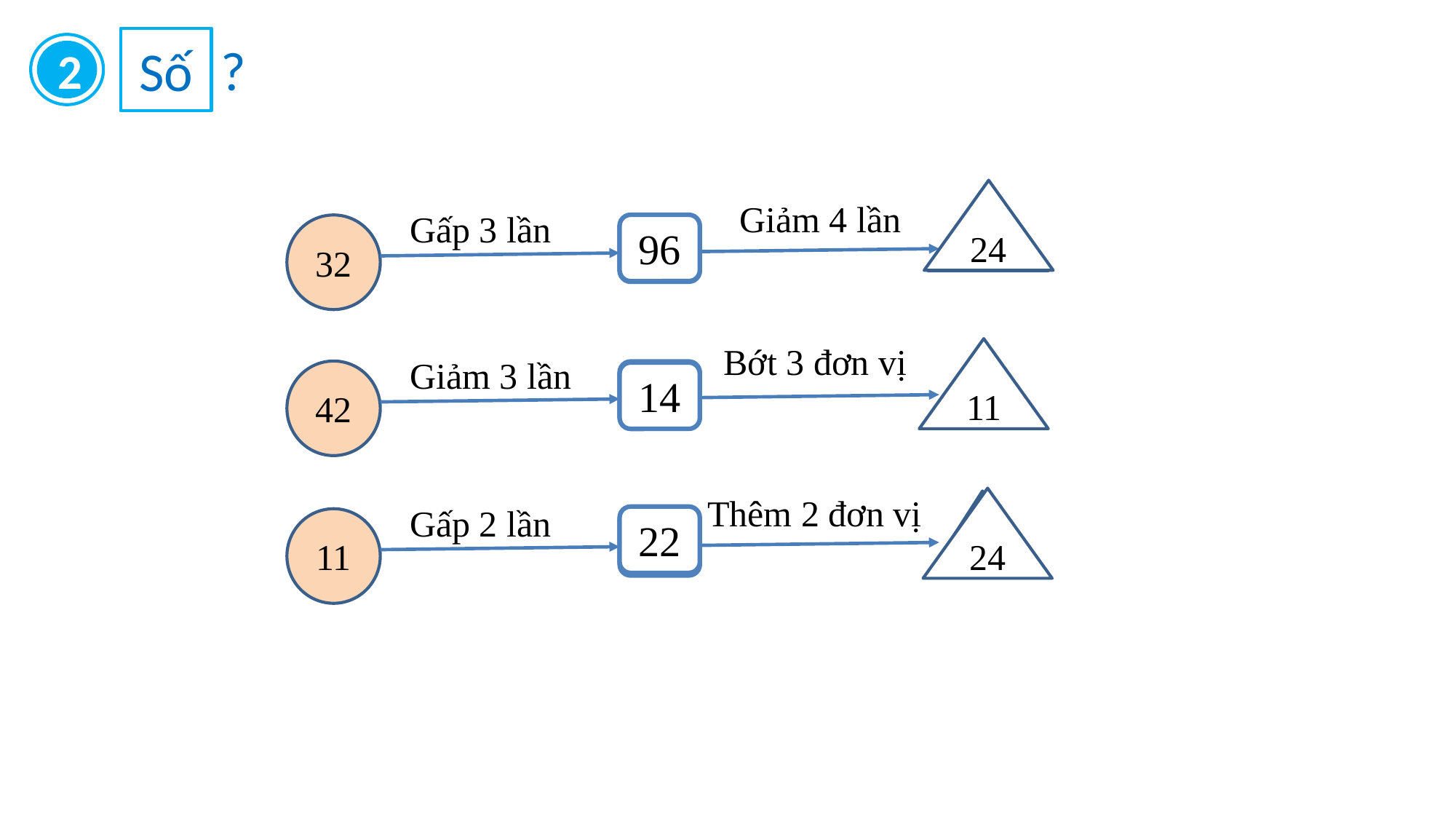

Số
?

2
24
?
Giảm 4 lần
Gấp 3 lần
96
32
?
Bớt 3 đơn vị
11
?
Giảm 3 lần
42
?
14
Thêm 2 đơn vị
24
?
Gấp 2 lần
22
11
?